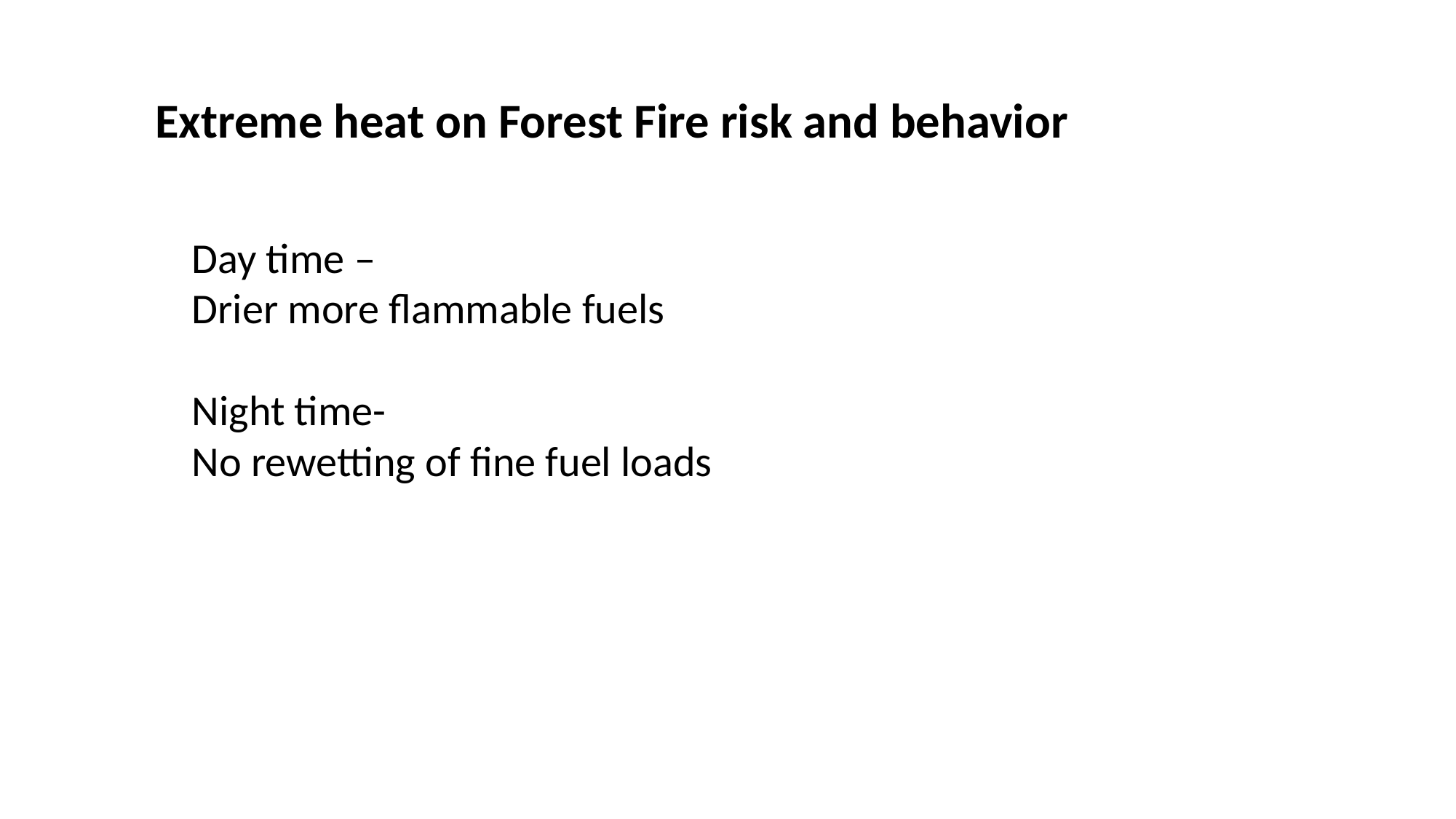

Extreme heat on Forest Fire risk and behavior
Day time –
Drier more flammable fuels

Night time-
No rewetting of fine fuel loads